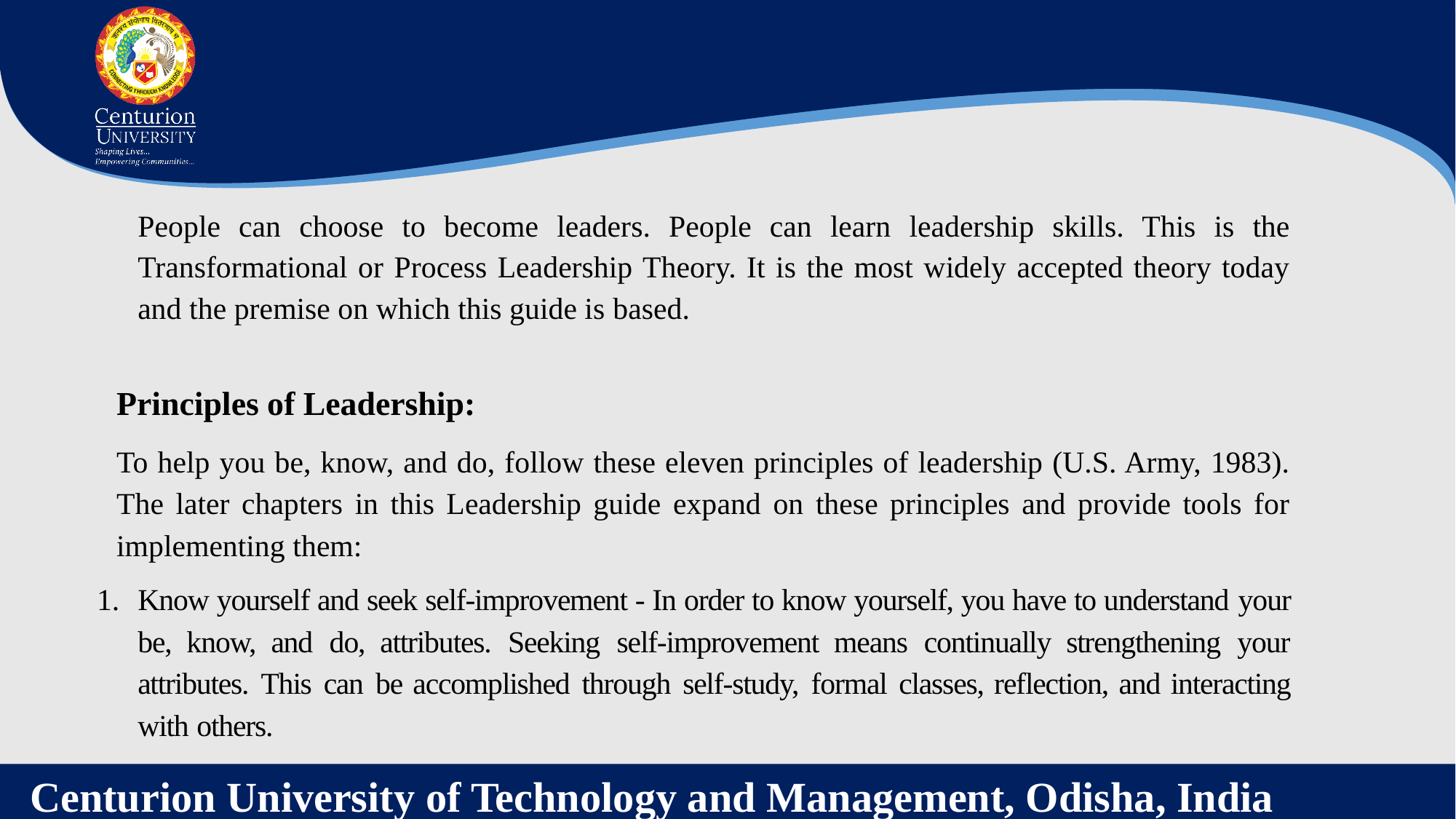

People can choose to become leaders. People can learn leadership skills. This is the Transformational or Process Leadership Theory. It is the most widely accepted theory today and the premise on which this guide is based.

Principles of Leadership:
To help you be, know, and do, follow these eleven principles of leadership (U.S. Army, 1983). The later chapters in this Leadership guide expand on these principles and provide tools for implementing them:
Know yourself and seek self-improvement - In order to know yourself, you have to understand your be, know, and do, attributes. Seeking self-improvement means continually strengthening your attributes. This can be accomplished through self-study, formal classes, reflection, and interacting with others.